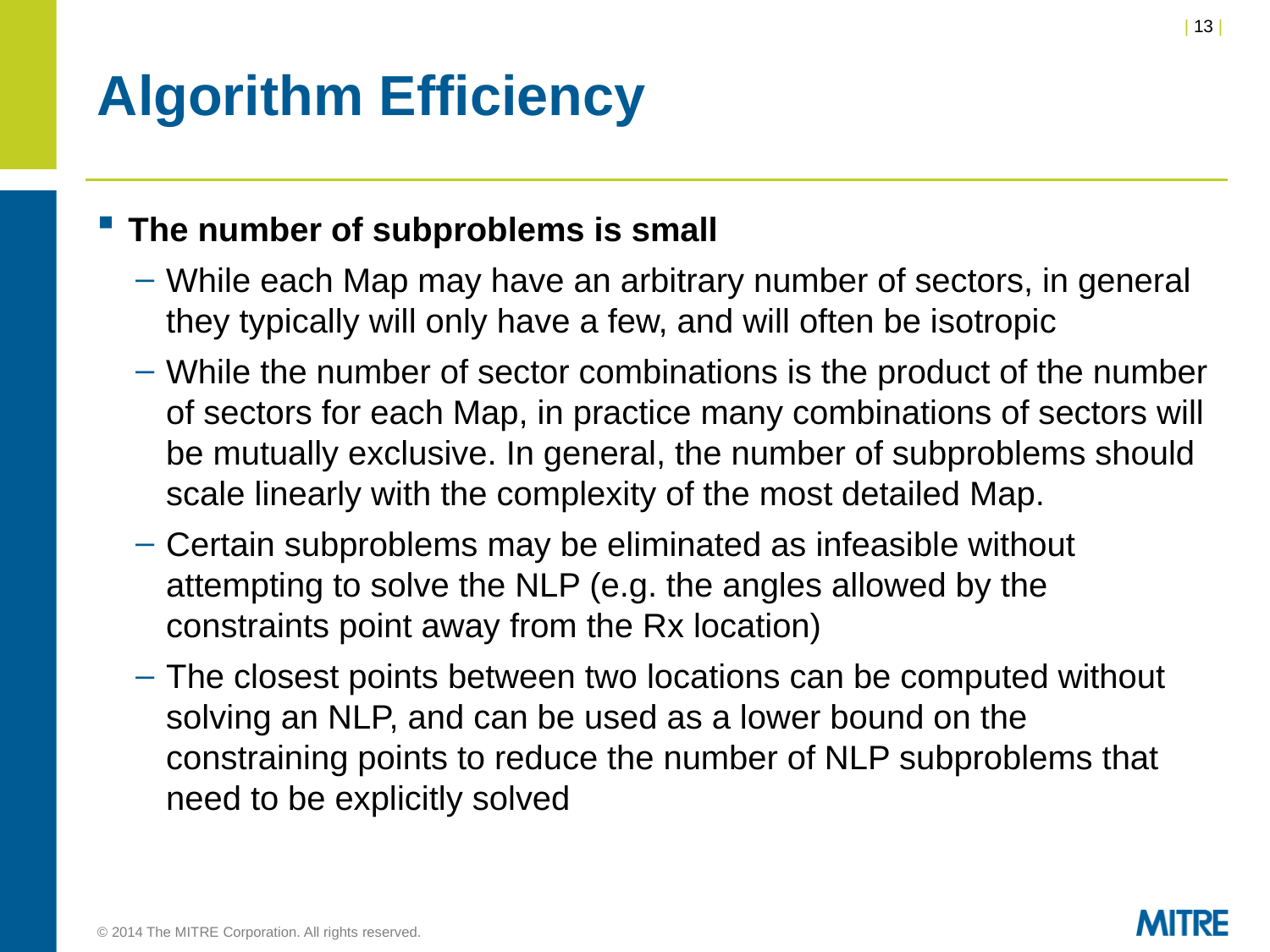

# Algorithm Efficiency
The number of subproblems is small
While each Map may have an arbitrary number of sectors, in general they typically will only have a few, and will often be isotropic
While the number of sector combinations is the product of the number of sectors for each Map, in practice many combinations of sectors will be mutually exclusive. In general, the number of subproblems should scale linearly with the complexity of the most detailed Map.
Certain subproblems may be eliminated as infeasible without attempting to solve the NLP (e.g. the angles allowed by the constraints point away from the Rx location)
The closest points between two locations can be computed without solving an NLP, and can be used as a lower bound on the constraining points to reduce the number of NLP subproblems that need to be explicitly solved